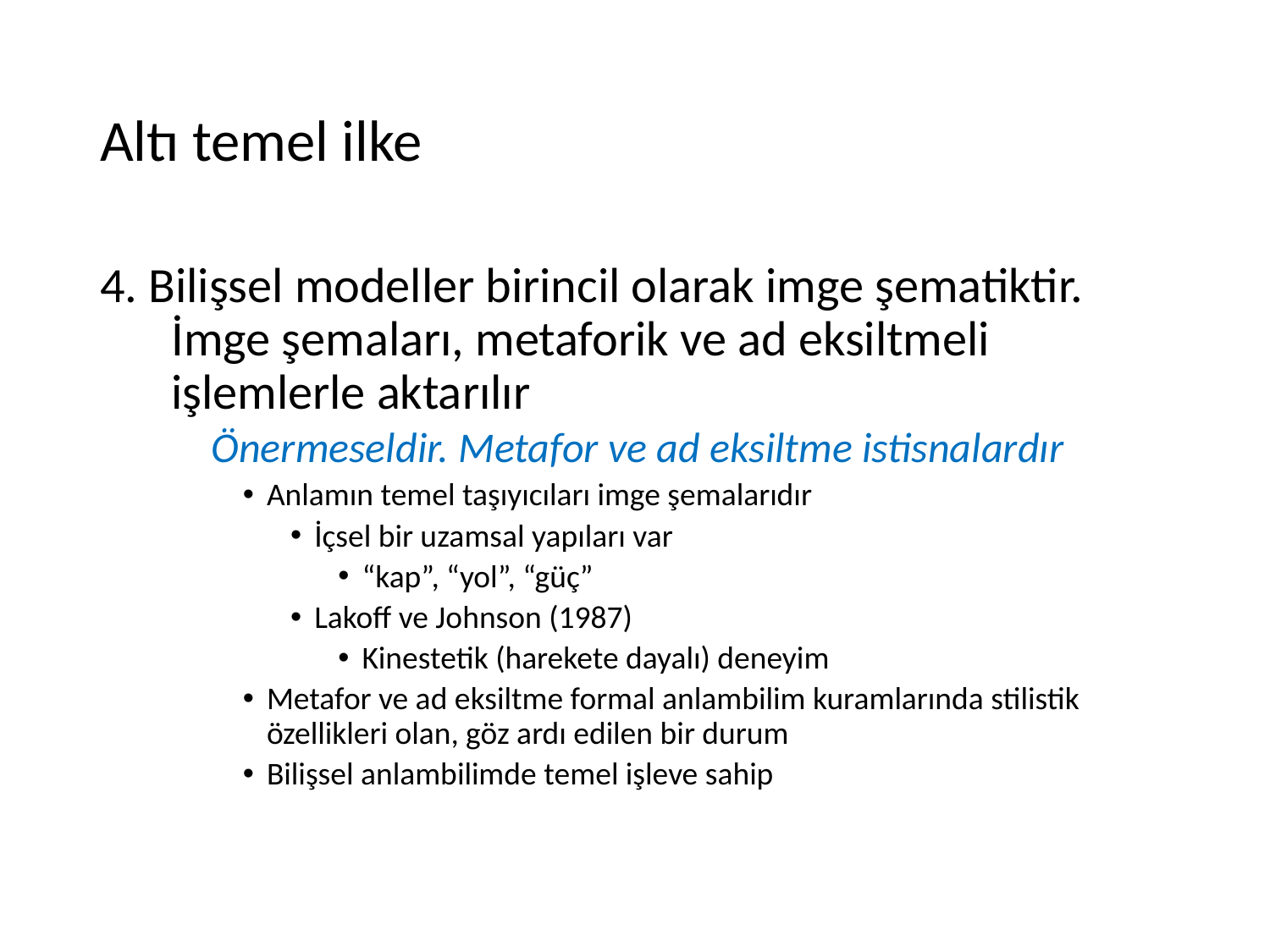

# Altı temel ilke
4. Bilişsel modeller birincil olarak imge şematiktir. İmge şemaları, metaforik ve ad eksiltmeli işlemlerle aktarılır
Önermeseldir. Metafor ve ad eksiltme istisnalardır
Anlamın temel taşıyıcıları imge şemalarıdır
İçsel bir uzamsal yapıları var
“kap”, “yol”, “güç”
Lakoff ve Johnson (1987)
Kinestetik (harekete dayalı) deneyim
Metafor ve ad eksiltme formal anlambilim kuramlarında stilistik özellikleri olan, göz ardı edilen bir durum
Bilişsel anlambilimde temel işleve sahip